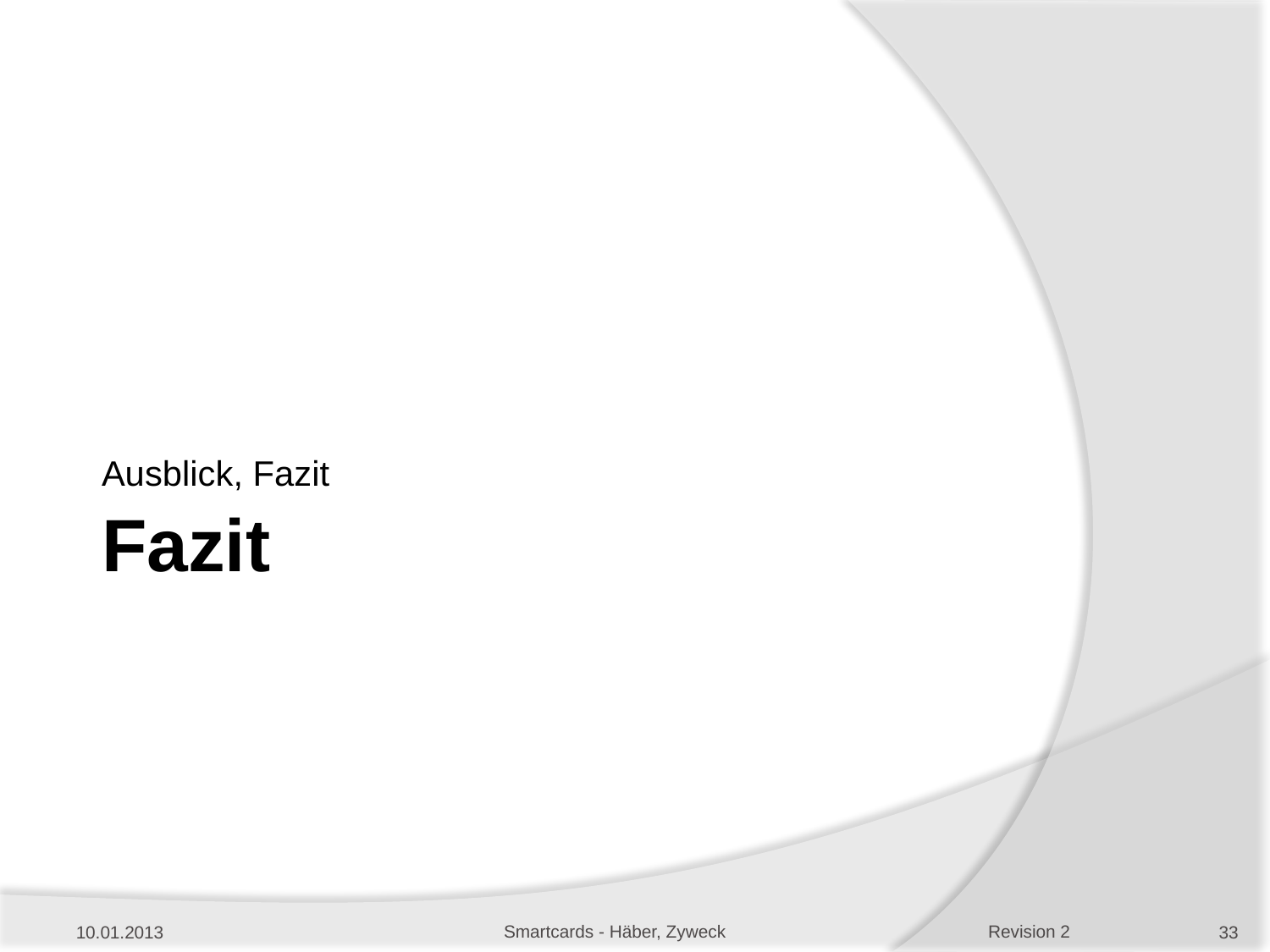

Ausblick, Fazit
# Fazit
10.01.2013
Smartcards - Häber, Zyweck
33